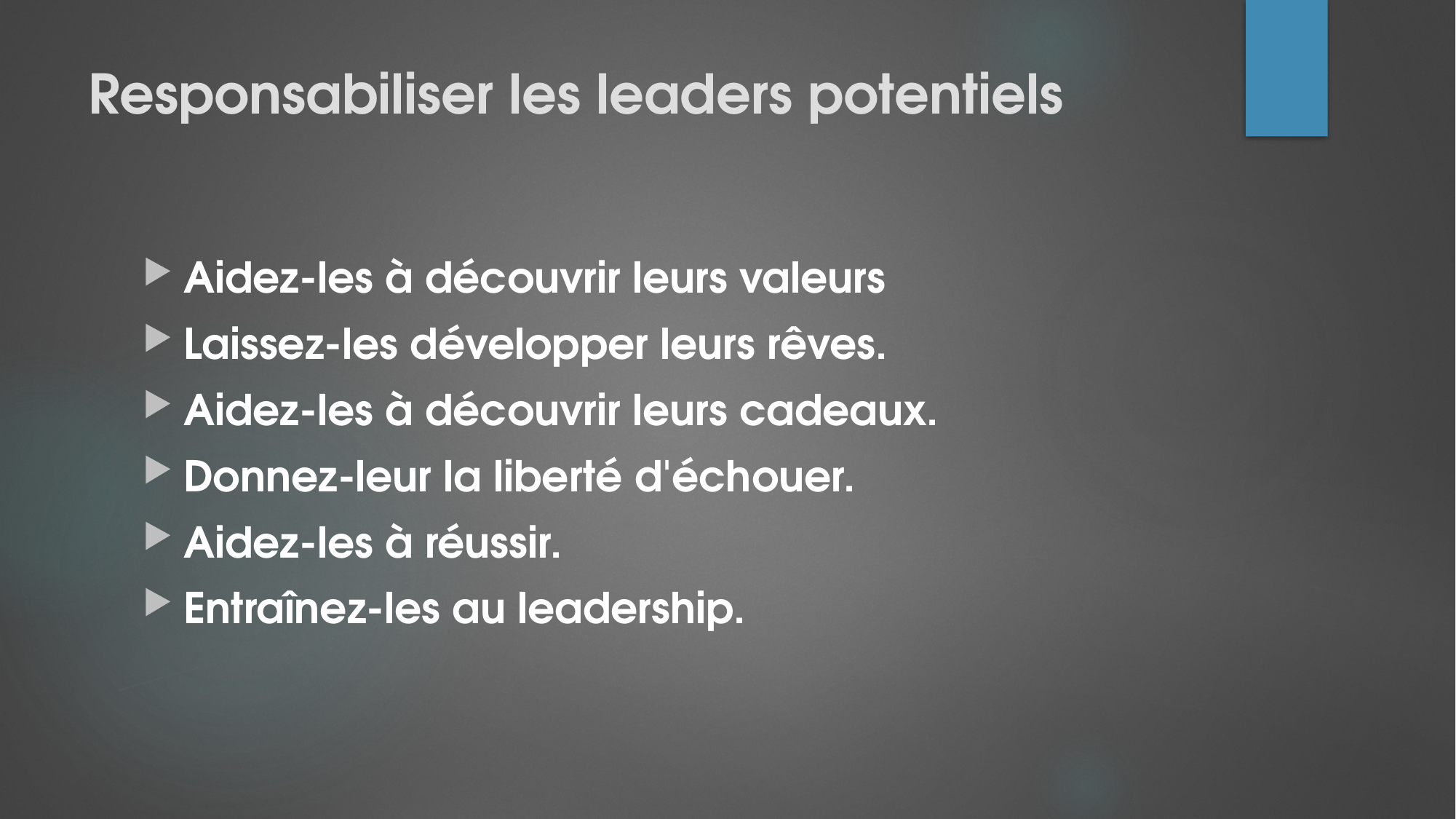

# Responsabiliser les leaders potentiels
Aidez-les à découvrir leurs valeurs
Laissez-les développer leurs rêves.
Aidez-les à découvrir leurs cadeaux.
Donnez-leur la liberté d'échouer.
Aidez-les à réussir.
Entraînez-les au leadership.